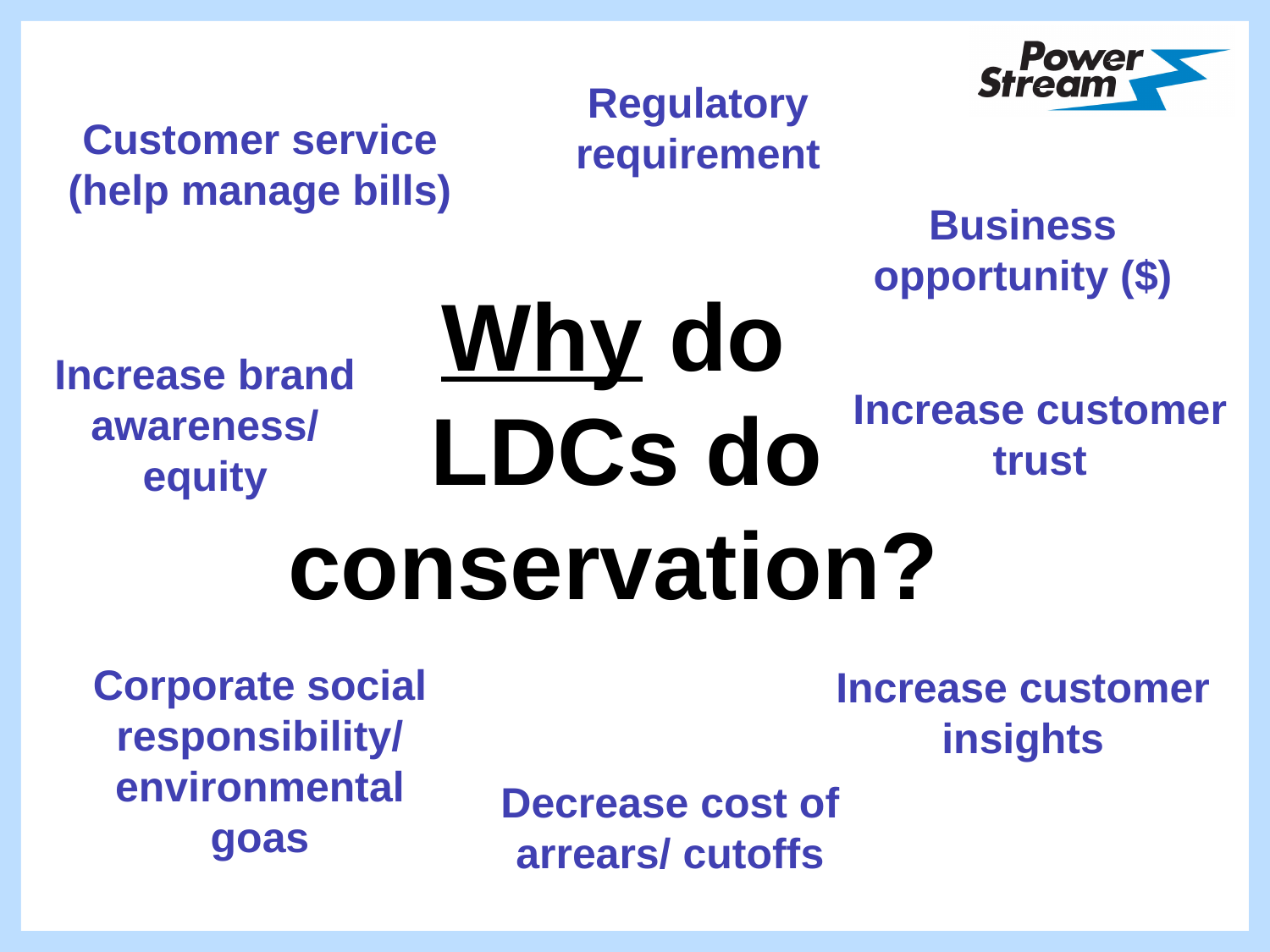

Regulatory requirement
Customer service (help manage bills)
Business opportunity ($)
Increase brand awareness/ equity
# Why do LDCs do conservation?
Increase customer trust
Corporate social
responsibility/ environmental goas
Increase customer
insights
Decrease cost of arrears/ cutoffs